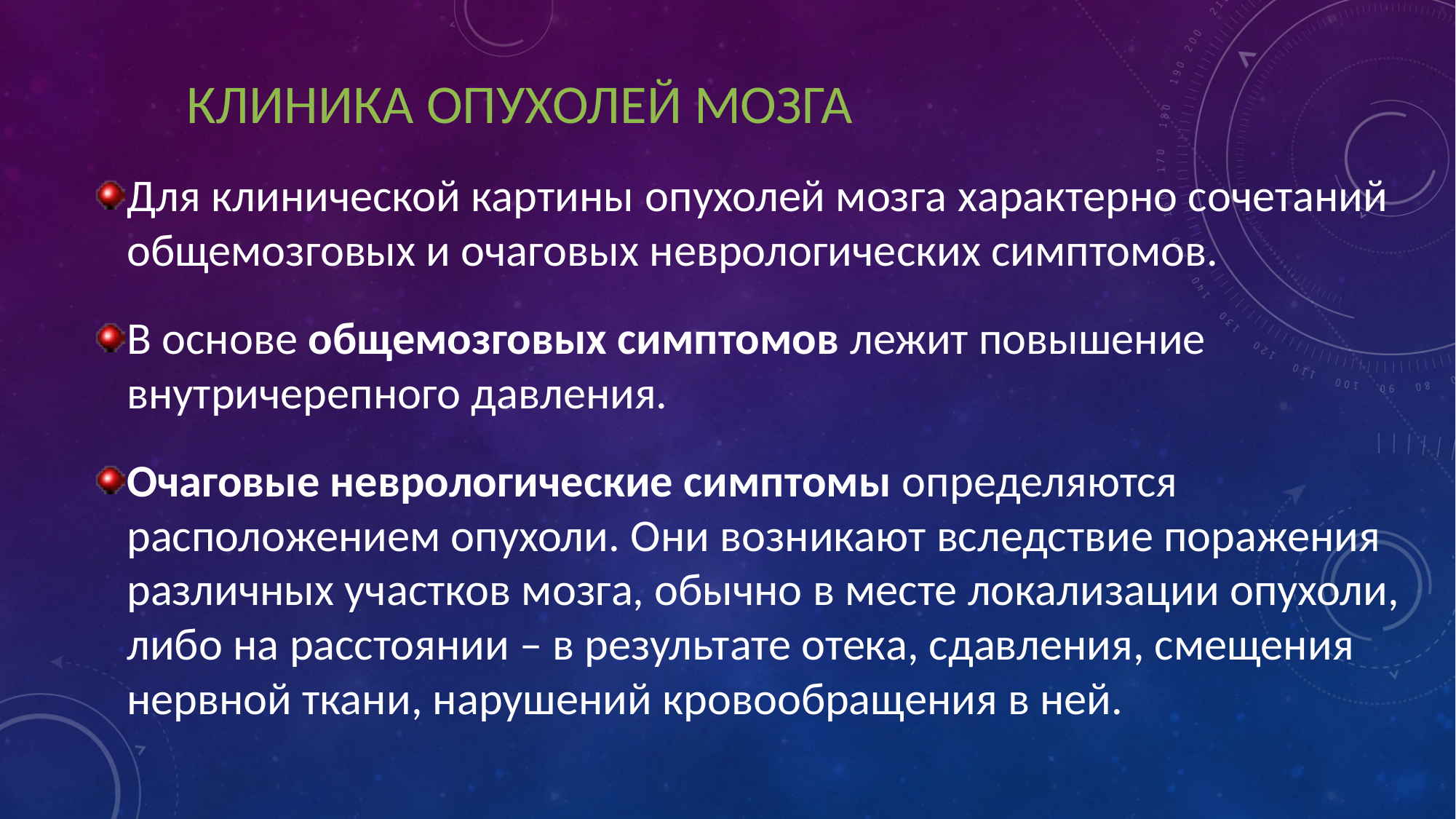

# Клиника опухолей мозга
Для клинической картины опухолей мозга характерно сочетаний общемозговых и очаговых неврологических симптомов.
В основе общемозговых симптомов лежит повышение внутричерепного давления.
Очаговые неврологические симптомы определяются расположением опухоли. Они возникают вследствие поражения различных участков мозга, обычно в месте локализации опухоли, либо на расстоянии – в результате отека, сдавления, смещения нервной ткани, нарушений кровообращения в ней.